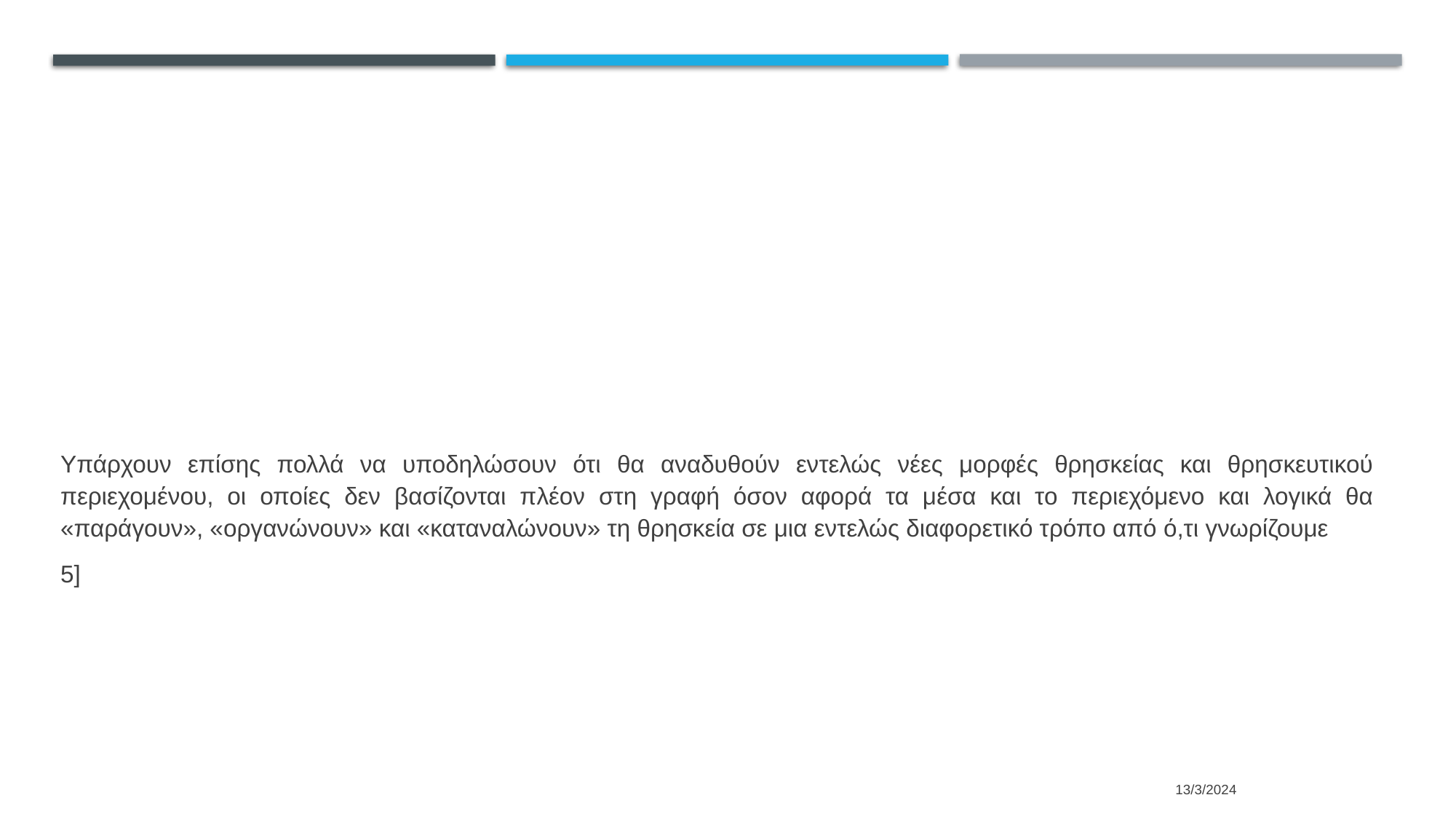

Υπάρχουν επίσης πολλά να υποδηλώσουν ότι θα αναδυθούν εντελώς νέες μορφές θρησκείας και θρησκευτικού περιεχομένου, οι οποίες δεν βασίζονται πλέον στη γραφή όσον αφορά τα μέσα και το περιεχόμενο και λογικά θα «παράγουν», «οργανώνουν» και «καταναλώνουν» τη θρησκεία σε μια εντελώς διαφορετικό τρόπο από ό,τι γνωρίζουμε
5]
13/3/2024